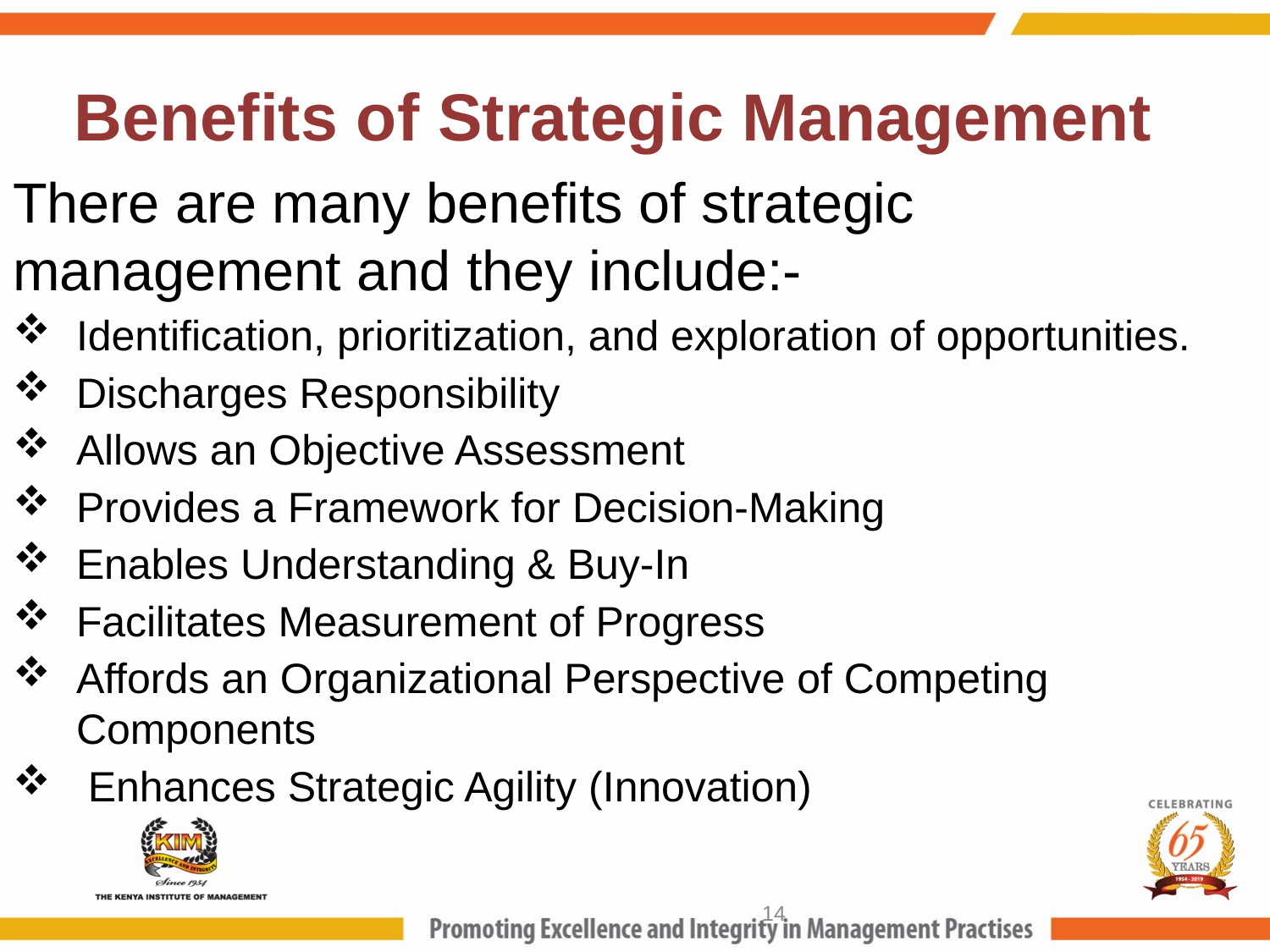

# Benefits of Strategic Management
There are many benefits of strategic management and they include:-
Identification, prioritization, and exploration of opportunities.
Discharges Responsibility
Allows an Objective Assessment
Provides a Framework for Decision-Making
Enables Understanding & Buy-In
Facilitates Measurement of Progress
Affords an Organizational Perspective of Competing Components
 Enhances Strategic Agility (Innovation)

14